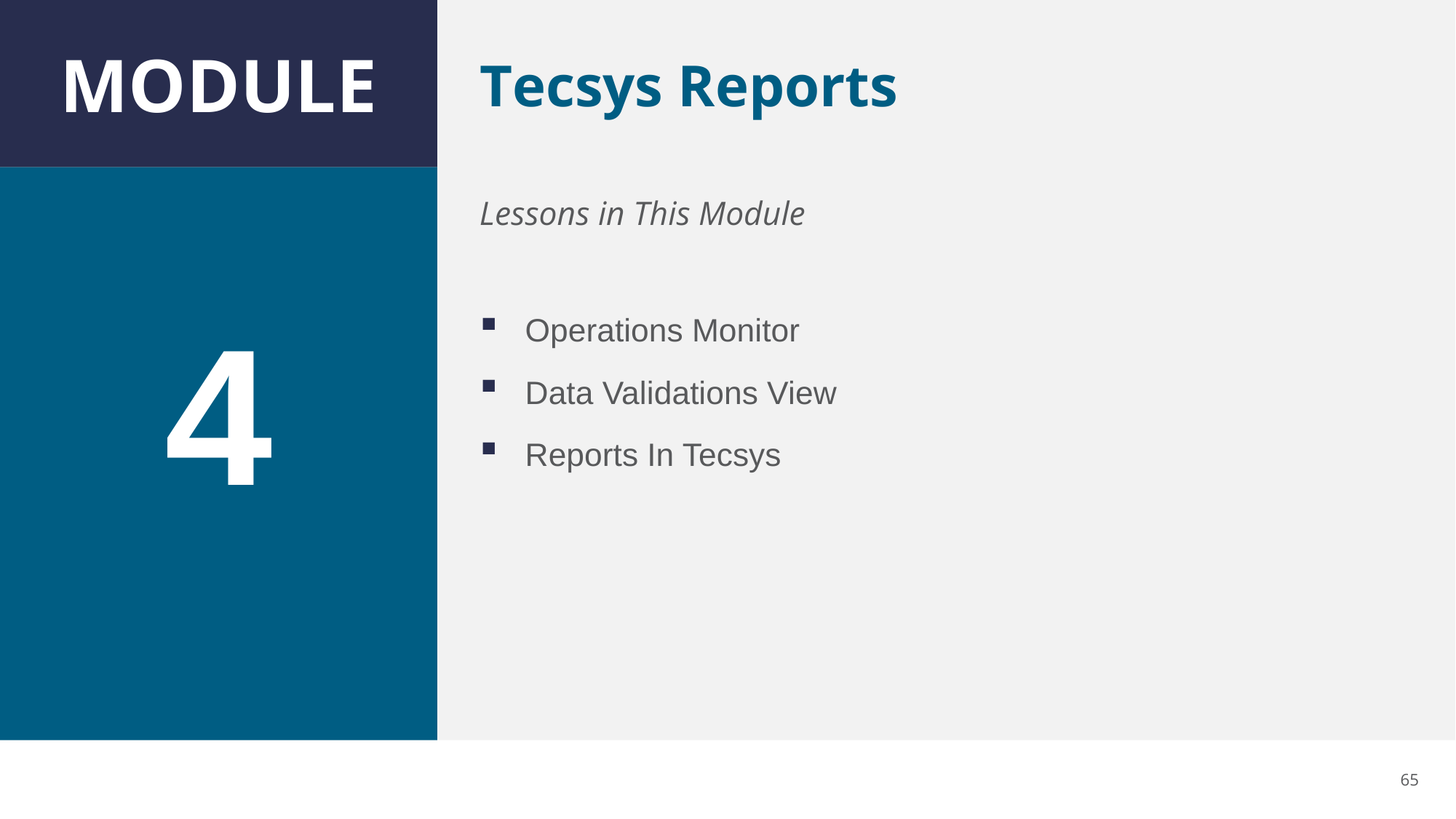

# Tecsys Reports
4
Operations Monitor
Data Validations View
Reports In Tecsys

65